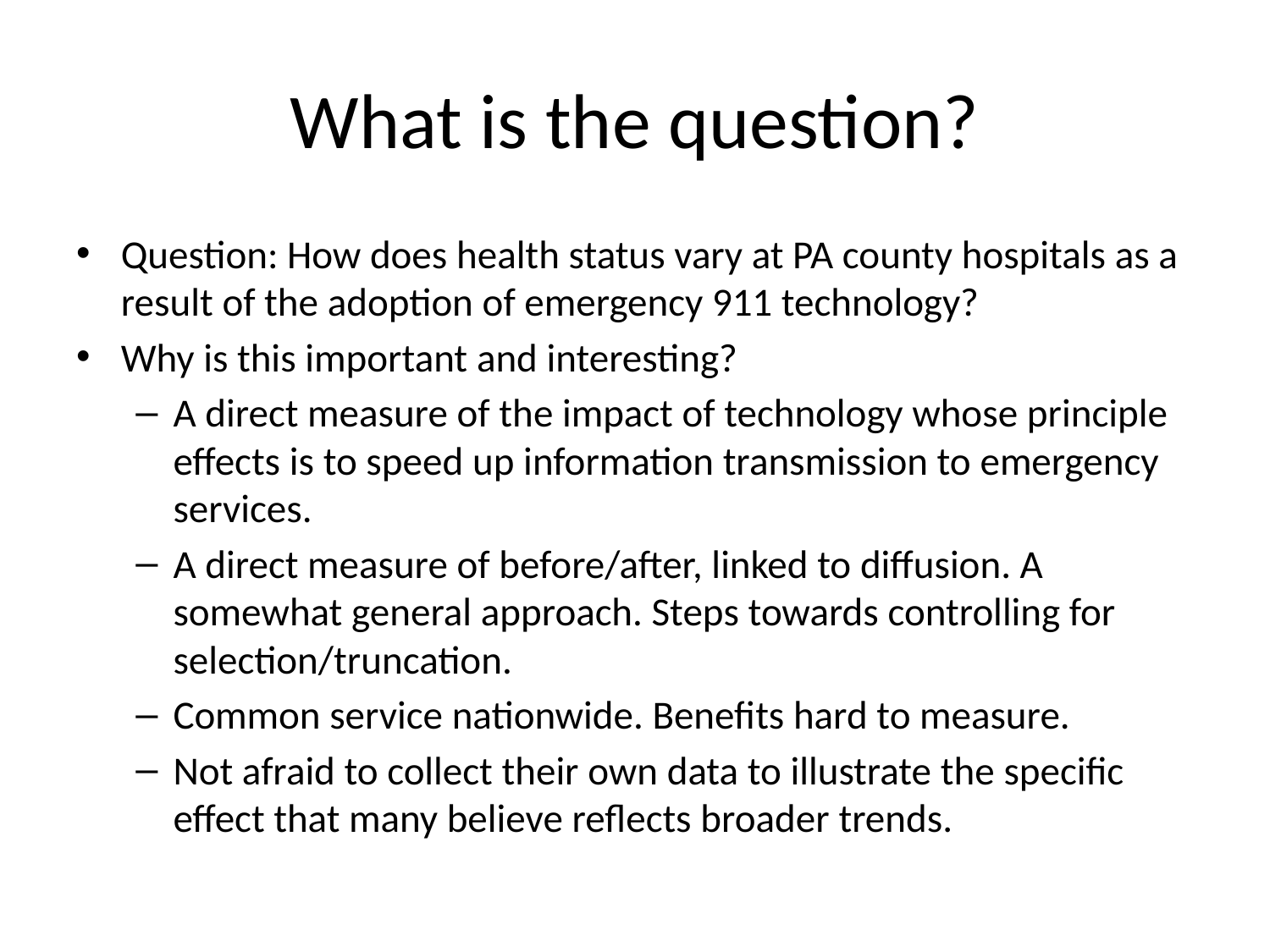

# What is the question?
Question: How does health status vary at PA county hospitals as a result of the adoption of emergency 911 technology?
Why is this important and interesting?
A direct measure of the impact of technology whose principle effects is to speed up information transmission to emergency services.
A direct measure of before/after, linked to diffusion. A somewhat general approach. Steps towards controlling for selection/truncation.
Common service nationwide. Benefits hard to measure.
Not afraid to collect their own data to illustrate the specific effect that many believe reflects broader trends.